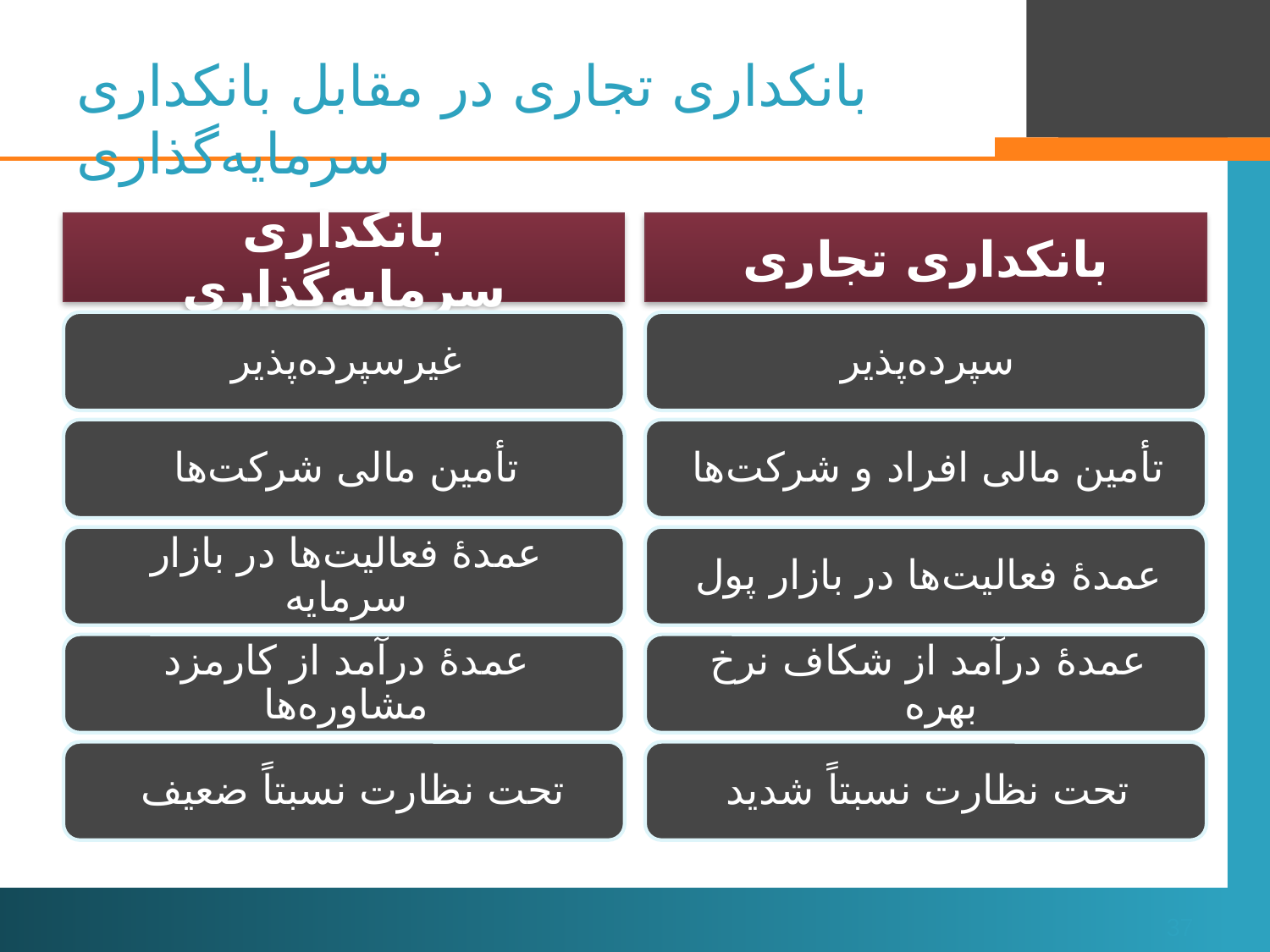

# بانکداری تجاری در مقابل بانکداری سرمایه‌گذاری
بانکداری سرمایه‌گذاری
بانکداری تجاری
غیرسپرده‌پذیر
تأمین مالی شرکت‌ها
عمدۀ فعالیت‌ها در بازار سرمایه
عمدۀ درآمد از کارمزد مشاوره‌ها
تحت نظارت نسبتاً ضعیف
سپرده‌پذیر
تأمین مالی افراد و شرکت‌ها
عمدۀ فعالیت‌ها در بازار پول
عمدۀ درآمد از شکاف نرخ بهره
تحت نظارت نسبتاً شدید
37